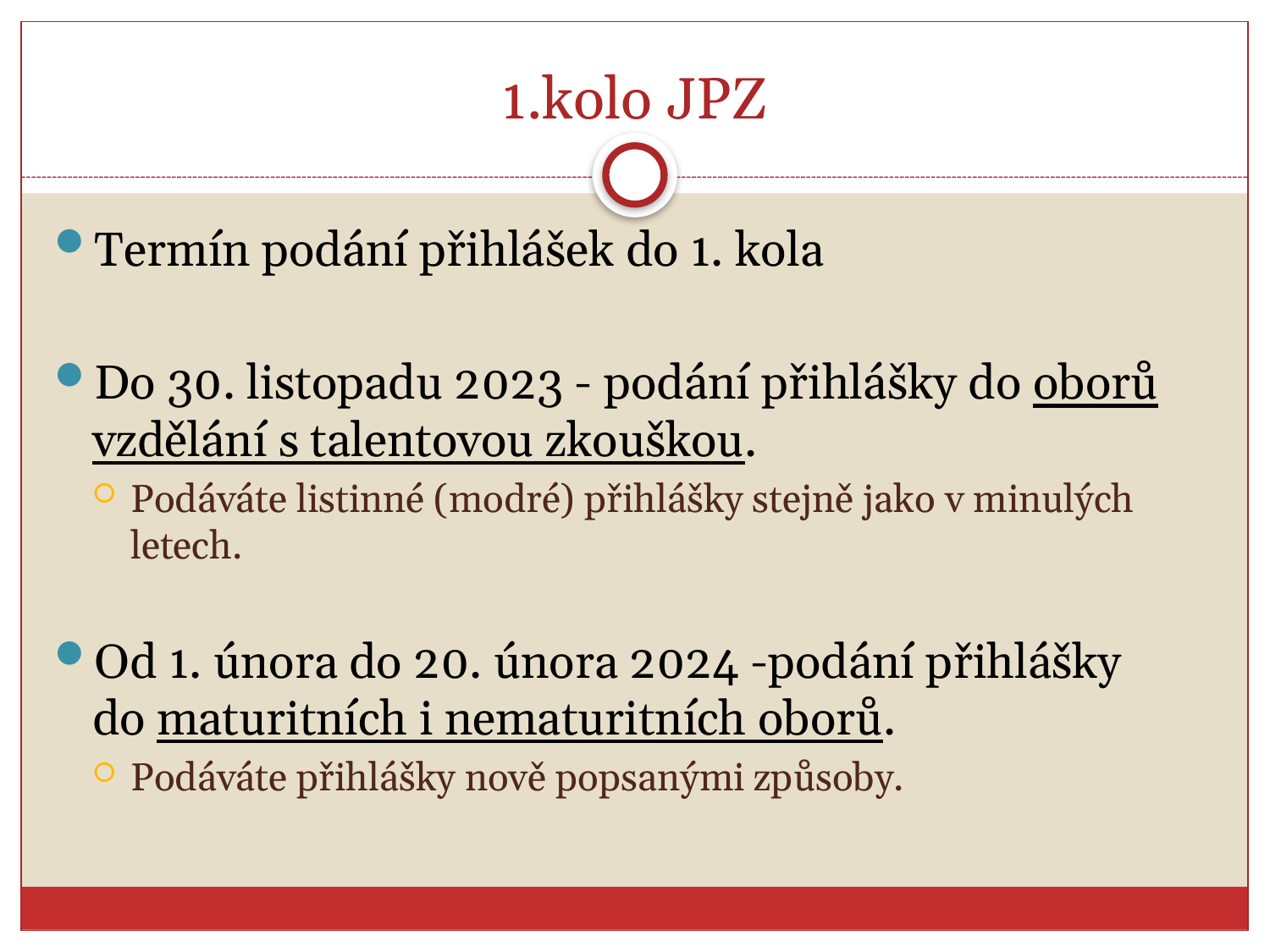

# 1.kolo JPZ
Termín podání přihlášek do 1. kola

Do 30. listopadu 2023 - podání přihlášky do oborů vzdělání s talentovou zkouškou.
Podáváte listinné (modré) přihlášky stejně jako v minulých letech.

Od 1. února do 20. února 2024 -podání přihlášky do maturitních i nematuritních oborů.
Podáváte přihlášky nově popsanými způsoby.